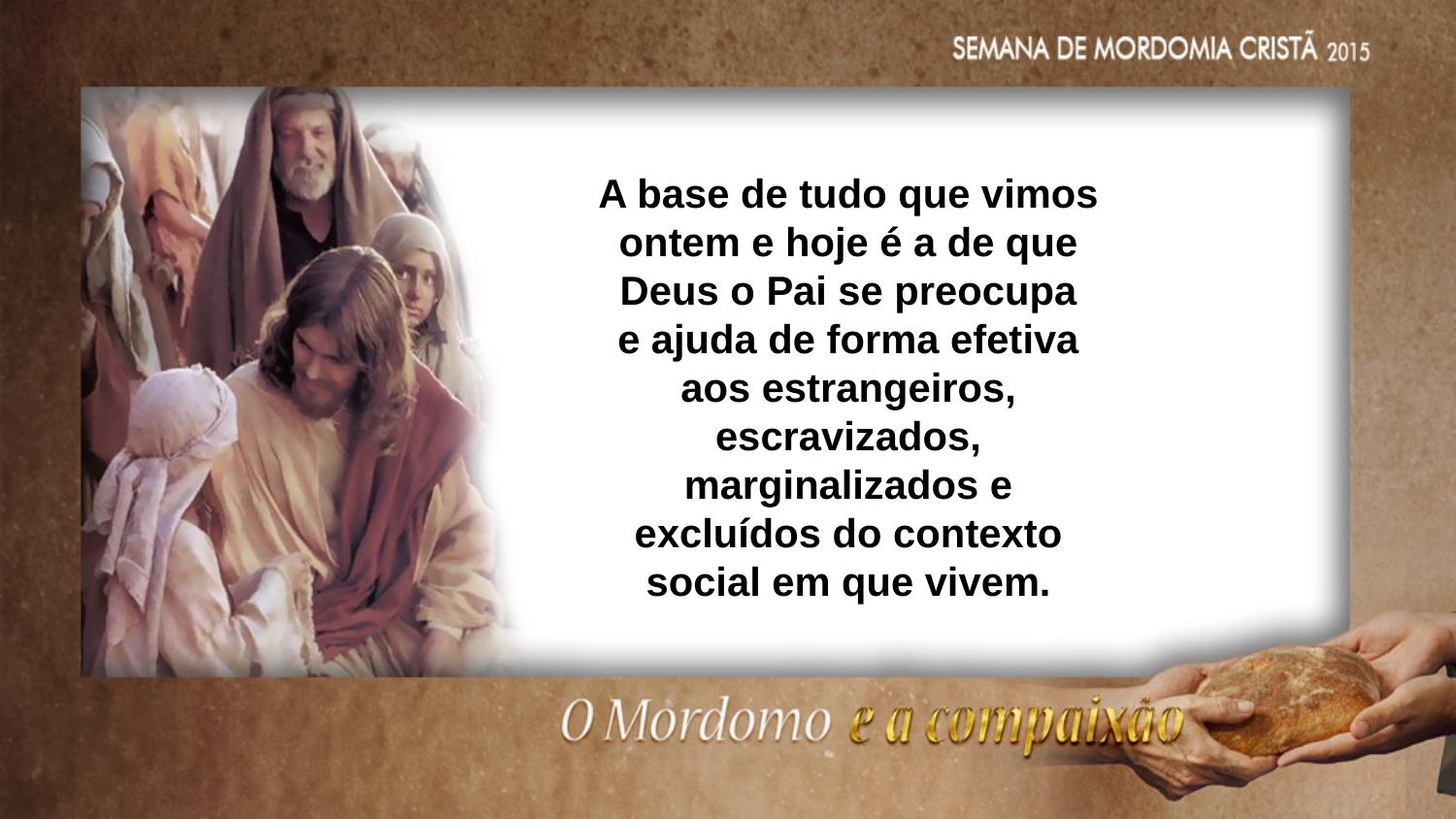

A base de tudo que vimos ontem e hoje é a de que Deus o Pai se preocupa
e ajuda de forma efetiva aos estrangeiros, escravizados, marginalizados e
excluídos do contexto social em que vivem.